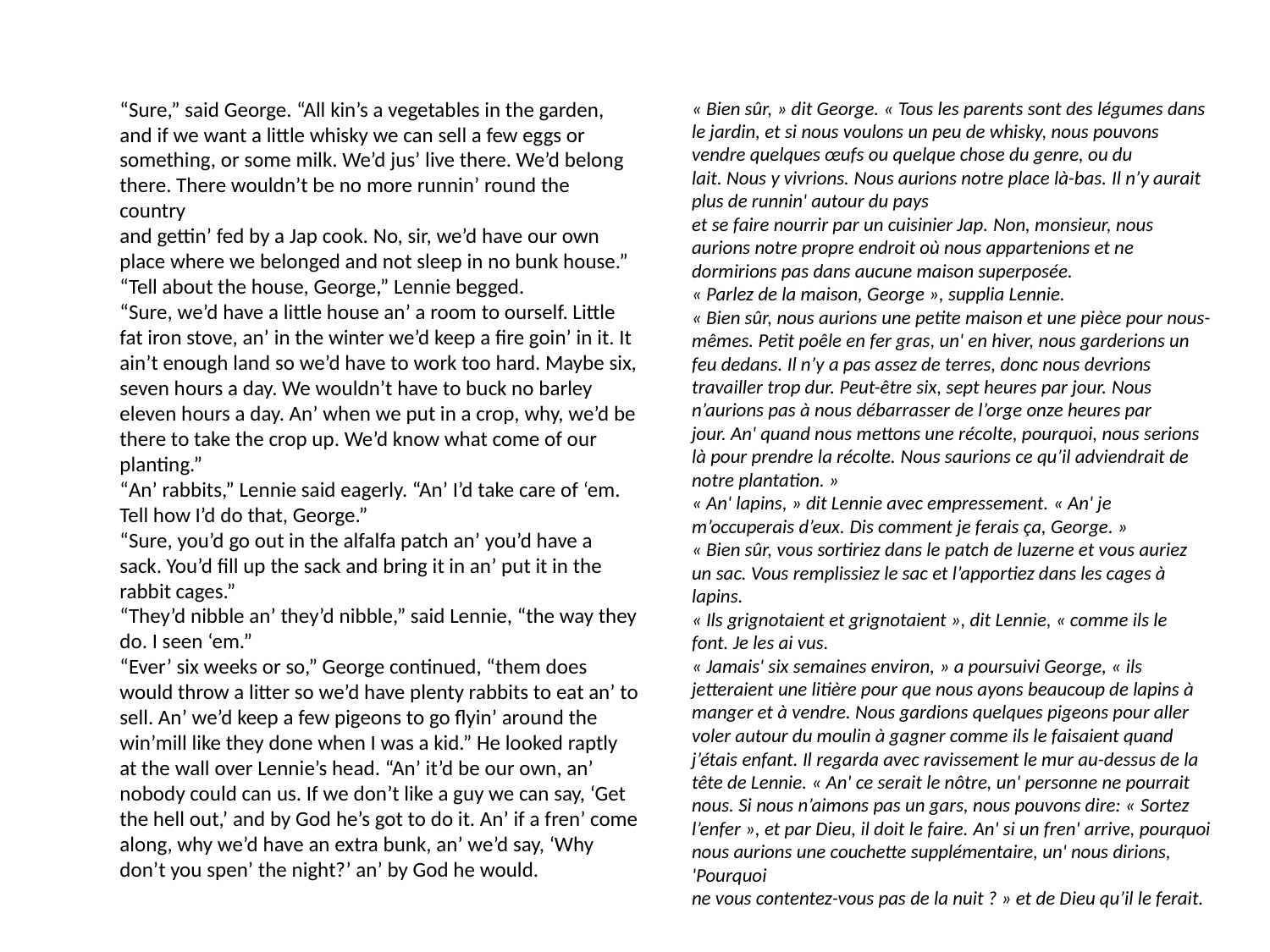

“Sure,” said George. “All kin’s a vegetables in the garden, and if we want a little whisky we can sell a few eggs or something, or some milk. We’d jus’ live there. We’d belong there. There wouldn’t be no more runnin’ round the country
and gettin’ fed by a Jap cook. No, sir, we’d have our own place where we belonged and not sleep in no bunk house.”
“Tell about the house, George,” Lennie begged.
“Sure, we’d have a little house an’ a room to ourself. Little fat iron stove, an’ in the winter we’d keep a fire goin’ in it. It ain’t enough land so we’d have to work too hard. Maybe six, seven hours a day. We wouldn’t have to buck no barley eleven hours a day. An’ when we put in a crop, why, we’d be there to take the crop up. We’d know what come of our planting.”
“An’ rabbits,” Lennie said eagerly. “An’ I’d take care of ‘em. Tell how I’d do that, George.”
“Sure, you’d go out in the alfalfa patch an’ you’d have a sack. You’d fill up the sack and bring it in an’ put it in the rabbit cages.”
“They’d nibble an’ they’d nibble,” said Lennie, “the way they do. I seen ‘em.”
“Ever’ six weeks or so,” George continued, “them does would throw a litter so we’d have plenty rabbits to eat an’ to sell. An’ we’d keep a few pigeons to go flyin’ around the win’mill like they done when I was a kid.” He looked raptly at the wall over Lennie’s head. “An’ it’d be our own, an’ nobody could can us. If we don’t like a guy we can say, ‘Get the hell out,’ and by God he’s got to do it. An’ if a fren’ come along, why we’d have an extra bunk, an’ we’d say, ‘Why
don’t you spen’ the night?’ an’ by God he would.

« Bien sûr, » dit George. « Tous les parents sont des légumes dans le jardin, et si nous voulons un peu de whisky, nous pouvons vendre quelques œufs ou quelque chose du genre, ou du lait. Nous y vivrions. Nous aurions notre place là-bas. Il n’y aurait plus de runnin' autour du pays
et se faire nourrir par un cuisinier Jap. Non, monsieur, nous aurions notre propre endroit où nous appartenions et ne dormirions pas dans aucune maison superposée.
« Parlez de la maison, George », supplia Lennie.
« Bien sûr, nous aurions une petite maison et une pièce pour nous-mêmes. Petit poêle en fer gras, un' en hiver, nous garderions un feu dedans. Il n’y a pas assez de terres, donc nous devrions travailler trop dur. Peut-être six, sept heures par jour. Nous n’aurions pas à nous débarrasser de l’orge onze heures par jour. An' quand nous mettons une récolte, pourquoi, nous serions là pour prendre la récolte. Nous saurions ce qu’il adviendrait de notre plantation. »
« An' lapins, » dit Lennie avec empressement. « An' je m’occuperais d’eux. Dis comment je ferais ça, George. »
« Bien sûr, vous sortiriez dans le patch de luzerne et vous auriez un sac. Vous remplissiez le sac et l’apportiez dans les cages à lapins.
« Ils grignotaient et grignotaient », dit Lennie, « comme ils le font. Je les ai vus.
« Jamais' six semaines environ, » a poursuivi George, « ils jetteraient une litière pour que nous ayons beaucoup de lapins à manger et à vendre. Nous gardions quelques pigeons pour aller voler autour du moulin à gagner comme ils le faisaient quand j’étais enfant. Il regarda avec ravissement le mur au-dessus de la tête de Lennie. « An' ce serait le nôtre, un' personne ne pourrait nous. Si nous n’aimons pas un gars, nous pouvons dire: « Sortez l’enfer », et par Dieu, il doit le faire. An' si un fren' arrive, pourquoi nous aurions une couchette supplémentaire, un' nous dirions, 'Pourquoi
ne vous contentez-vous pas de la nuit ? » et de Dieu qu’il le ferait.